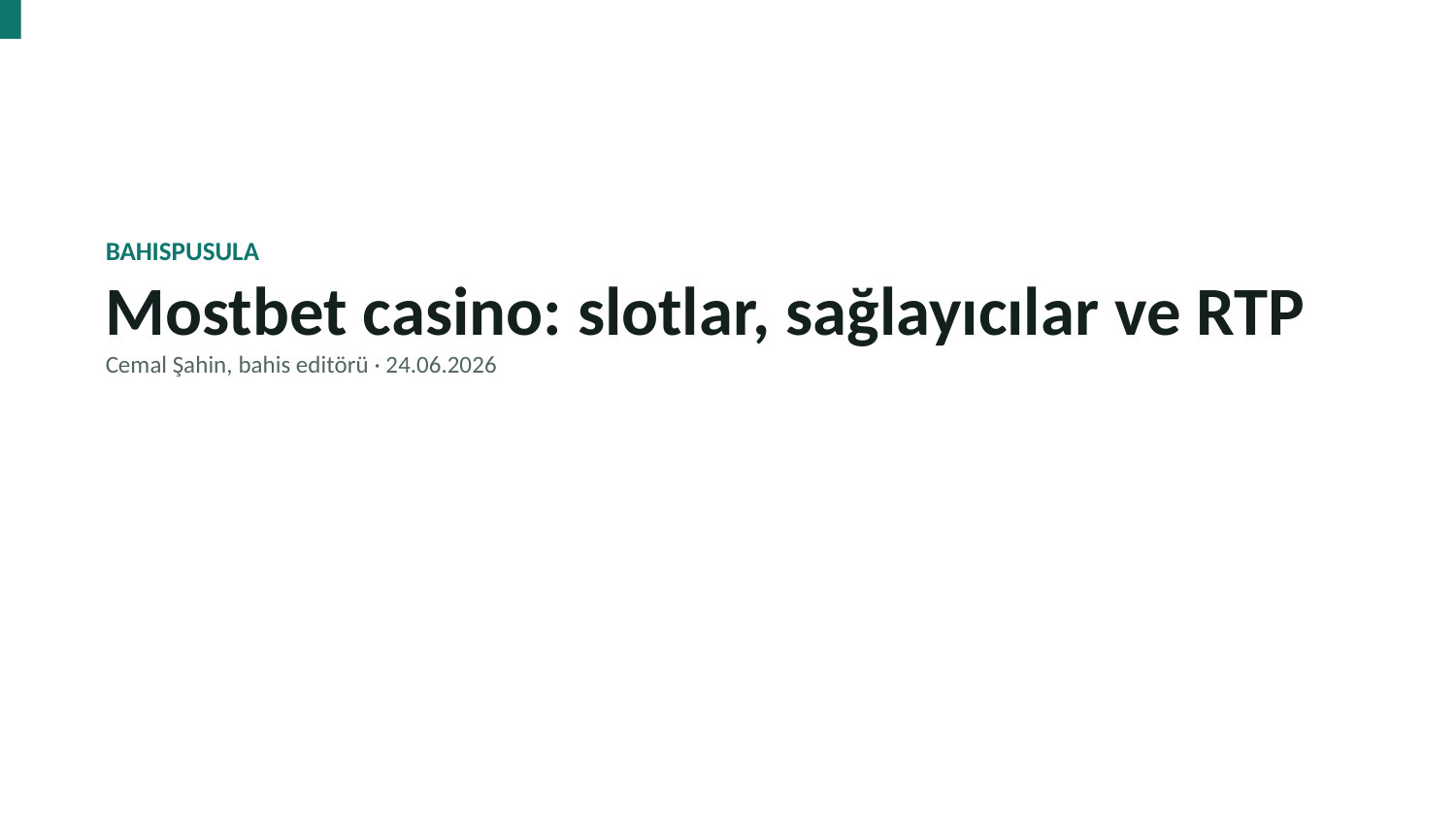

BAHISPUSULA
Mostbet casino: slotlar, sağlayıcılar ve RTP
Cemal Şahin, bahis editörü · 24.06.2026